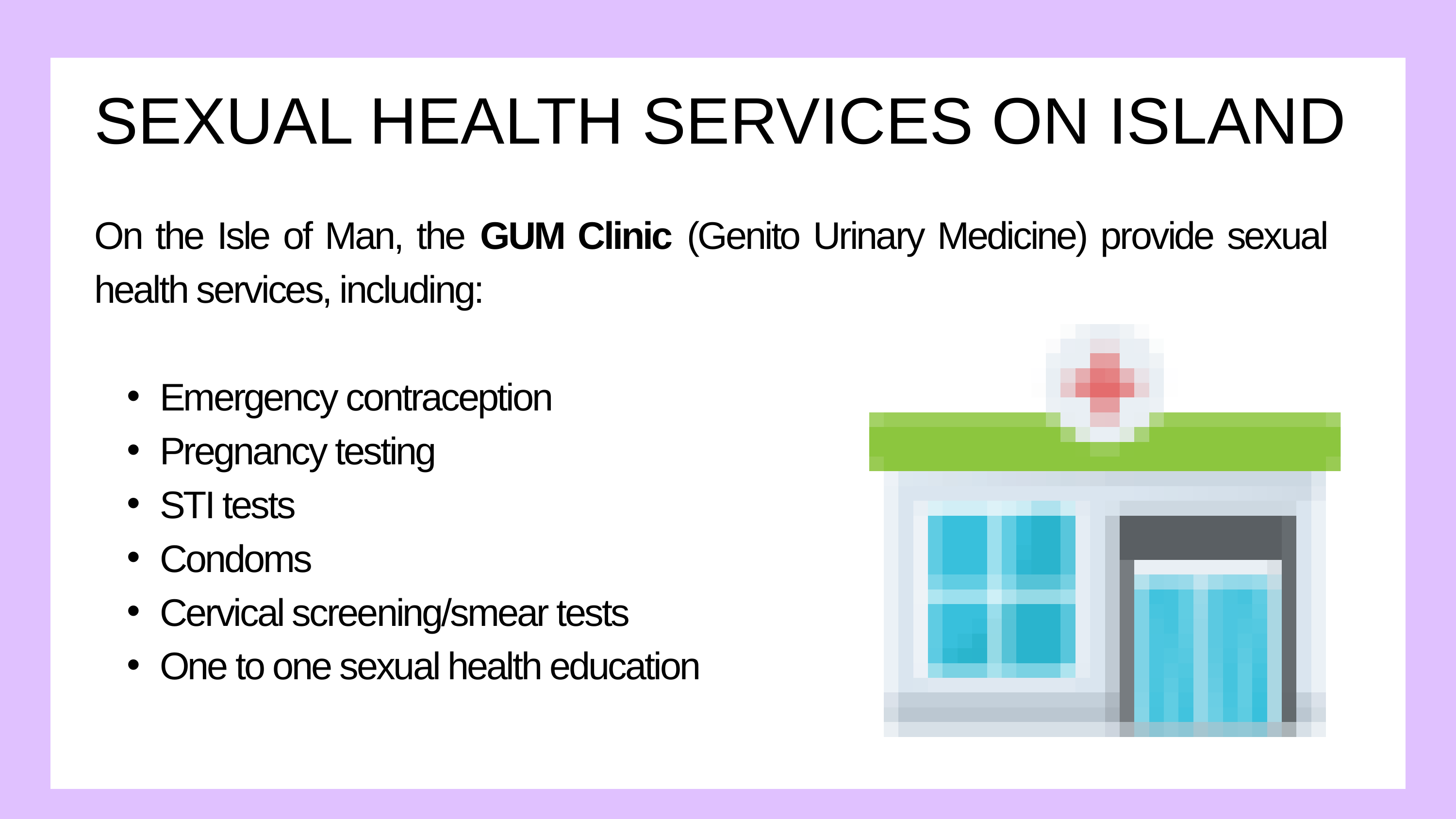

SEXUAL HEALTH SERVICES ON ISLAND
On the Isle of Man, the GUM Clinic (Genito Urinary Medicine) provide sexual health services, including:

Emergency contraception
Pregnancy testing
STI tests
Condoms
Cervical screening/smear tests
One to one sexual health education